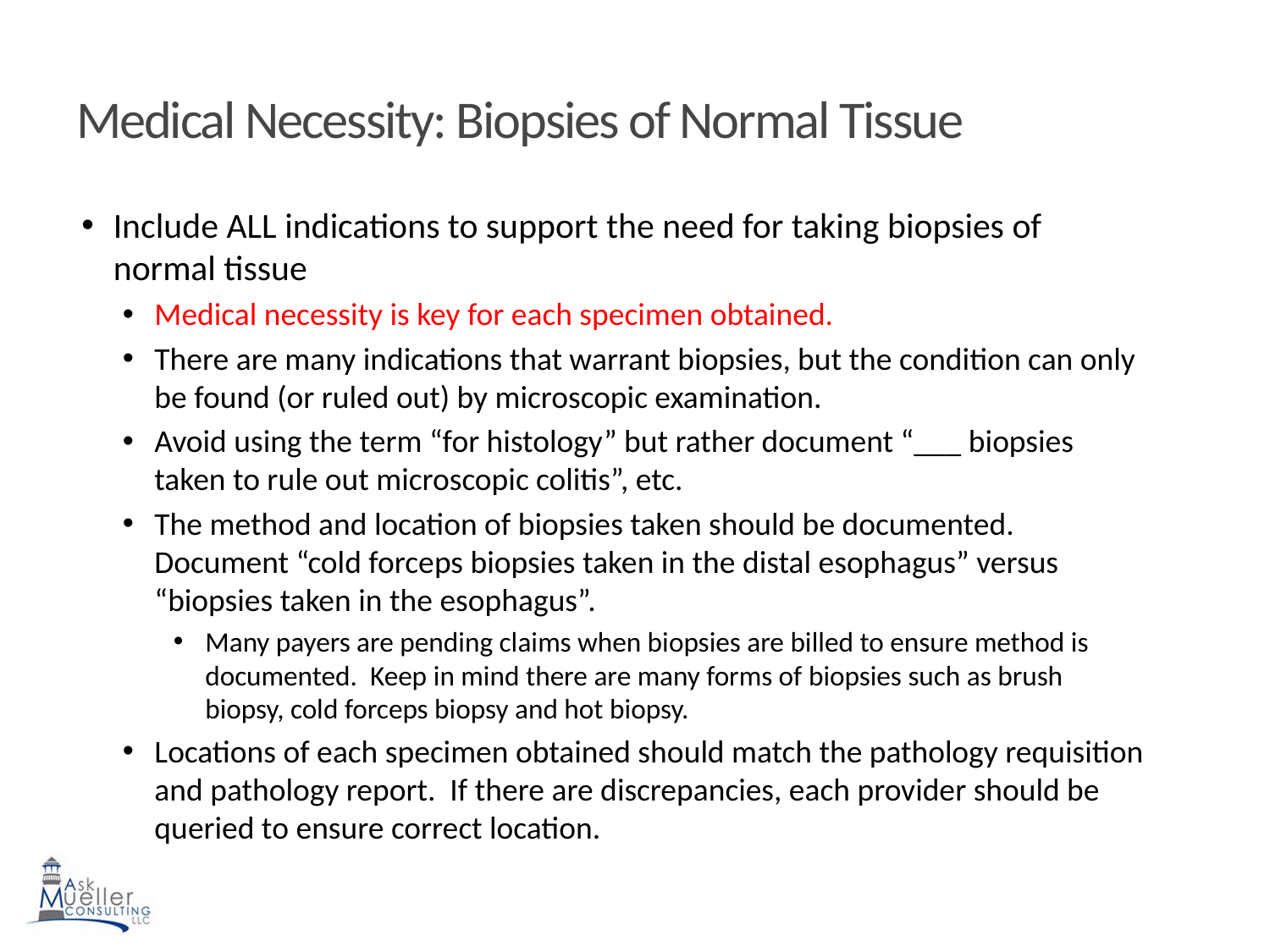

# Medical Necessity: Biopsies of Normal Tissue
Include ALL indications to support the need for taking biopsies of normal tissue
Medical necessity is key for each specimen obtained.
There are many indications that warrant biopsies, but the condition can only be found (or ruled out) by microscopic examination.
Avoid using the term “for histology” but rather document “___ biopsies taken to rule out microscopic colitis”, etc.
The method and location of biopsies taken should be documented.  Document “cold forceps biopsies taken in the distal esophagus” versus “biopsies taken in the esophagus”.
Many payers are pending claims when biopsies are billed to ensure method is documented.  Keep in mind there are many forms of biopsies such as brush biopsy, cold forceps biopsy and hot biopsy.
Locations of each specimen obtained should match the pathology requisition and pathology report.  If there are discrepancies, each provider should be queried to ensure correct location.